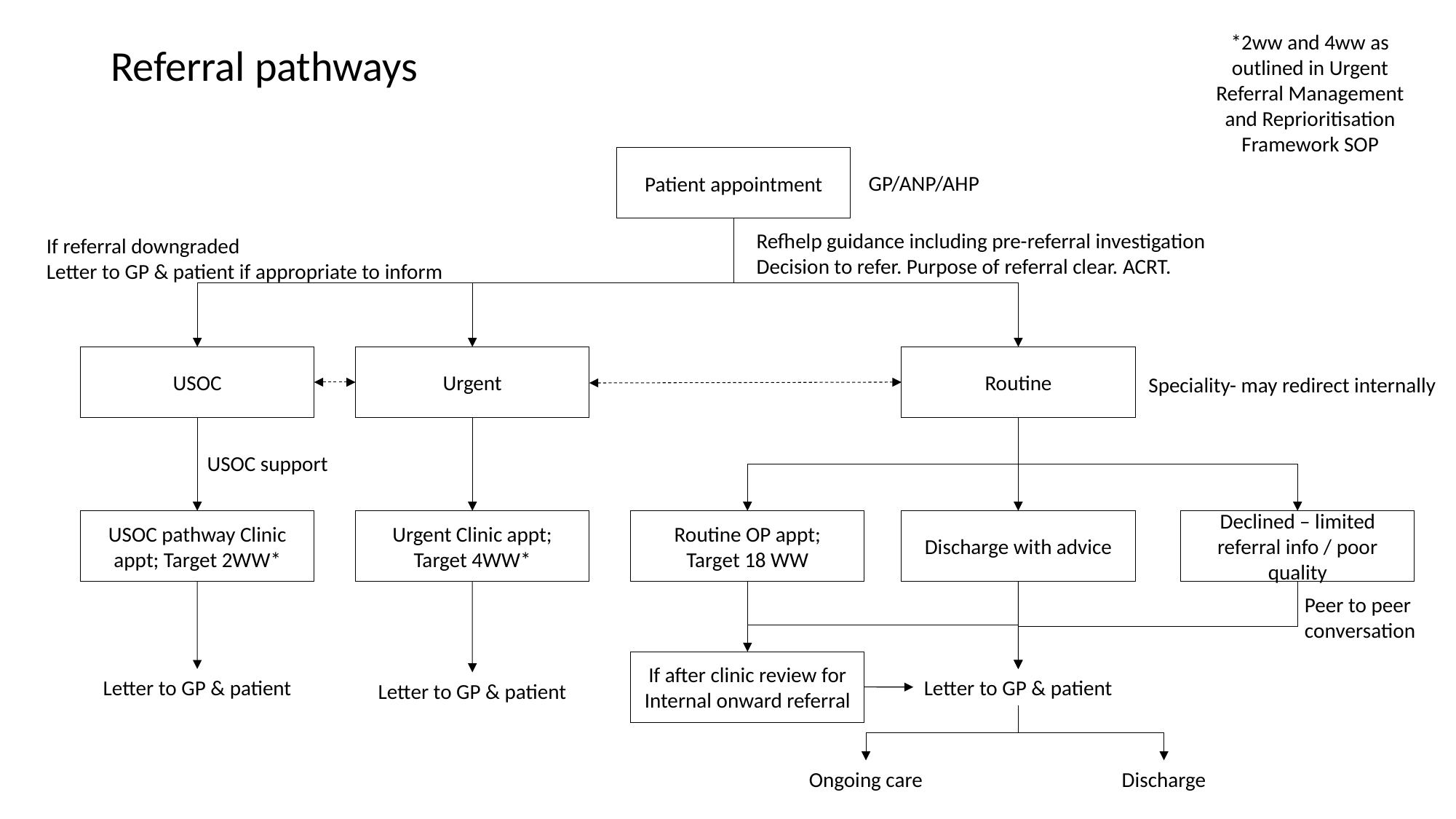

*2ww and 4ww as outlined in Urgent Referral Management and Reprioritisation Framework SOP
# Referral pathways
Patient appointment
GP/ANP/AHP
Refhelp guidance including pre-referral investigation
Decision to refer. Purpose of referral clear. ACRT.
If referral downgraded
Letter to GP & patient if appropriate to inform
USOC
Urgent
Routine
Speciality- may redirect internally
USOC support
USOC pathway Clinic appt; Target 2WW*
Urgent Clinic appt; Target 4WW*
Routine OP appt;
Target 18 WW
Discharge with advice
Declined – limited referral info / poor quality
Peer to peer
conversation
If after clinic review for Internal onward referral
Letter to GP & patient
Letter to GP & patient
Letter to GP & patient
Ongoing care
Discharge